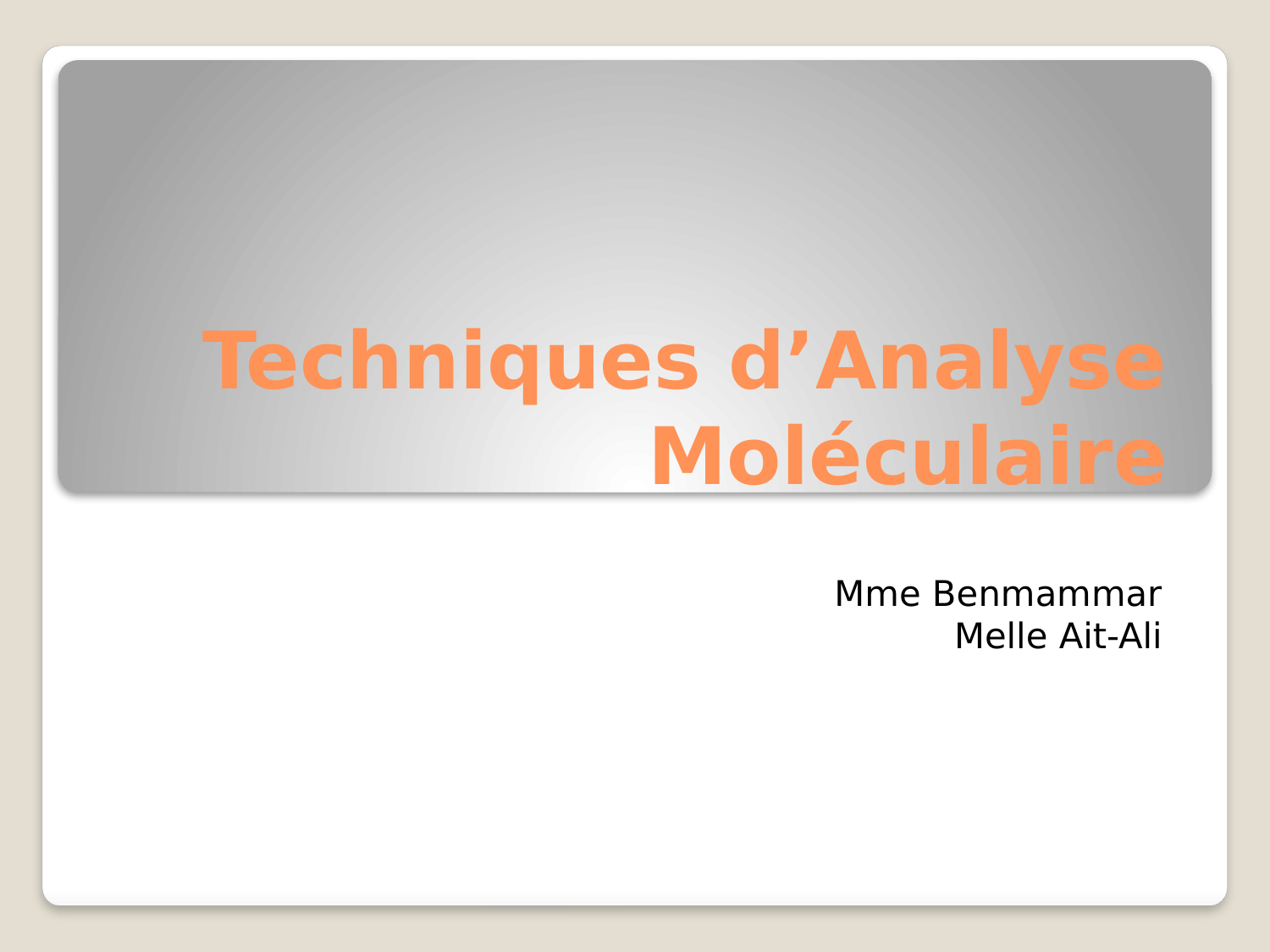

# Techniques d’Analyse Moléculaire
Mme Benmammar
Melle Ait-Ali